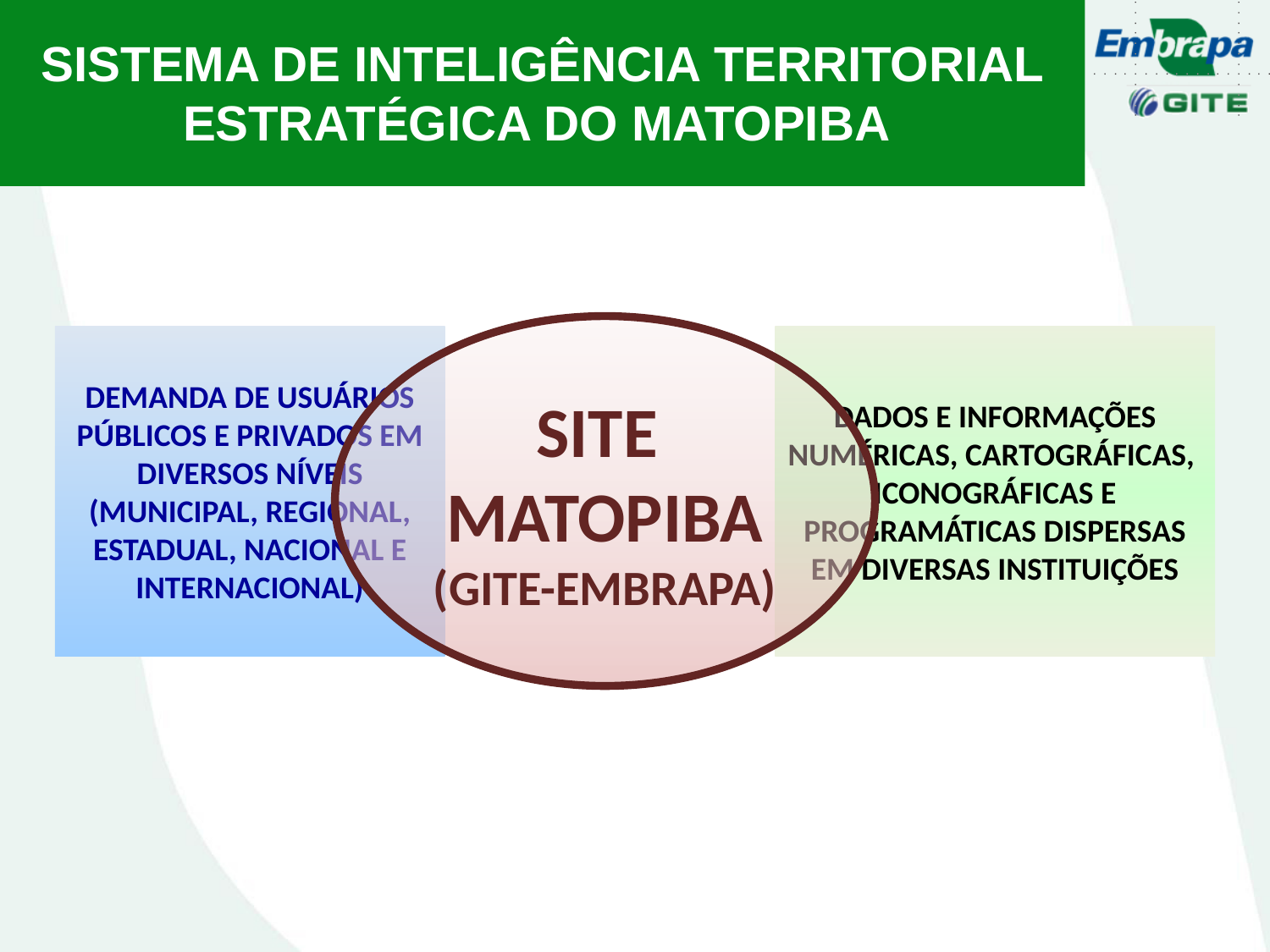

# SISTEMA DE INTELIGÊNCIA TERRITORIAL ESTRATÉGICA DO MATOPIBA
SITE
MATOPIBA
(GITE-EMBRAPA)
DEMANDA DE USUÁRIOS PÚBLICOS E PRIVADOS EM DIVERSOS NÍVEIS (MUNICIPAL, REGIONAL, ESTADUAL, NACIONAL E INTERNACIONAL)
DADOS E INFORMAÇÕES NUMÉRICAS, CARTOGRÁFICAS,  ICONOGRÁFICAS E PROGRAMÁTICAS DISPERSAS EM DIVERSAS INSTITUIÇÕES